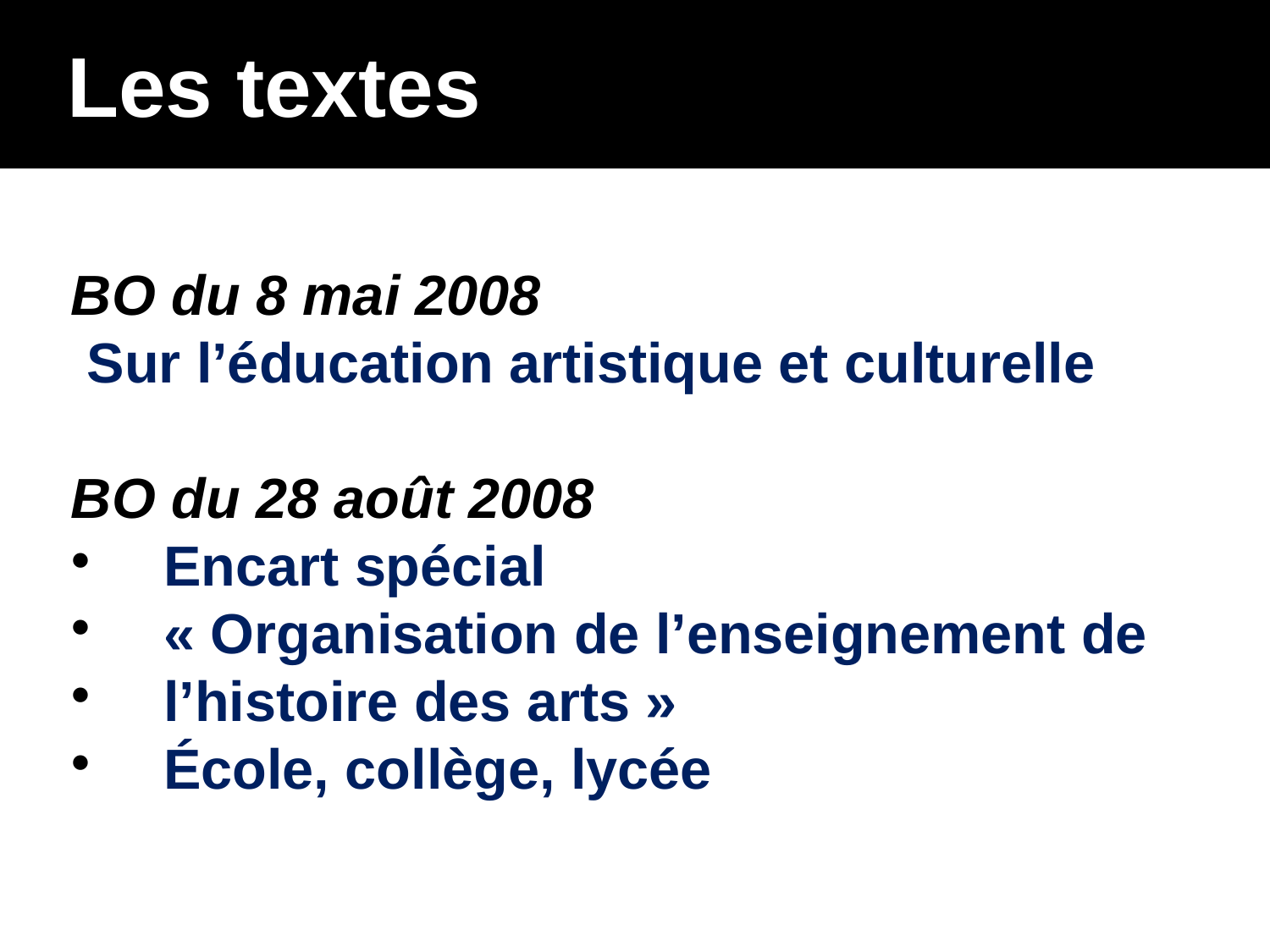

Les textes
BO du 8 mai 2008
 Sur l’éducation artistique et culturelle

BO du 28 août 2008
    Encart spécial
    « Organisation de l’enseignement de
    l’histoire des arts »
    École, collège, lycée